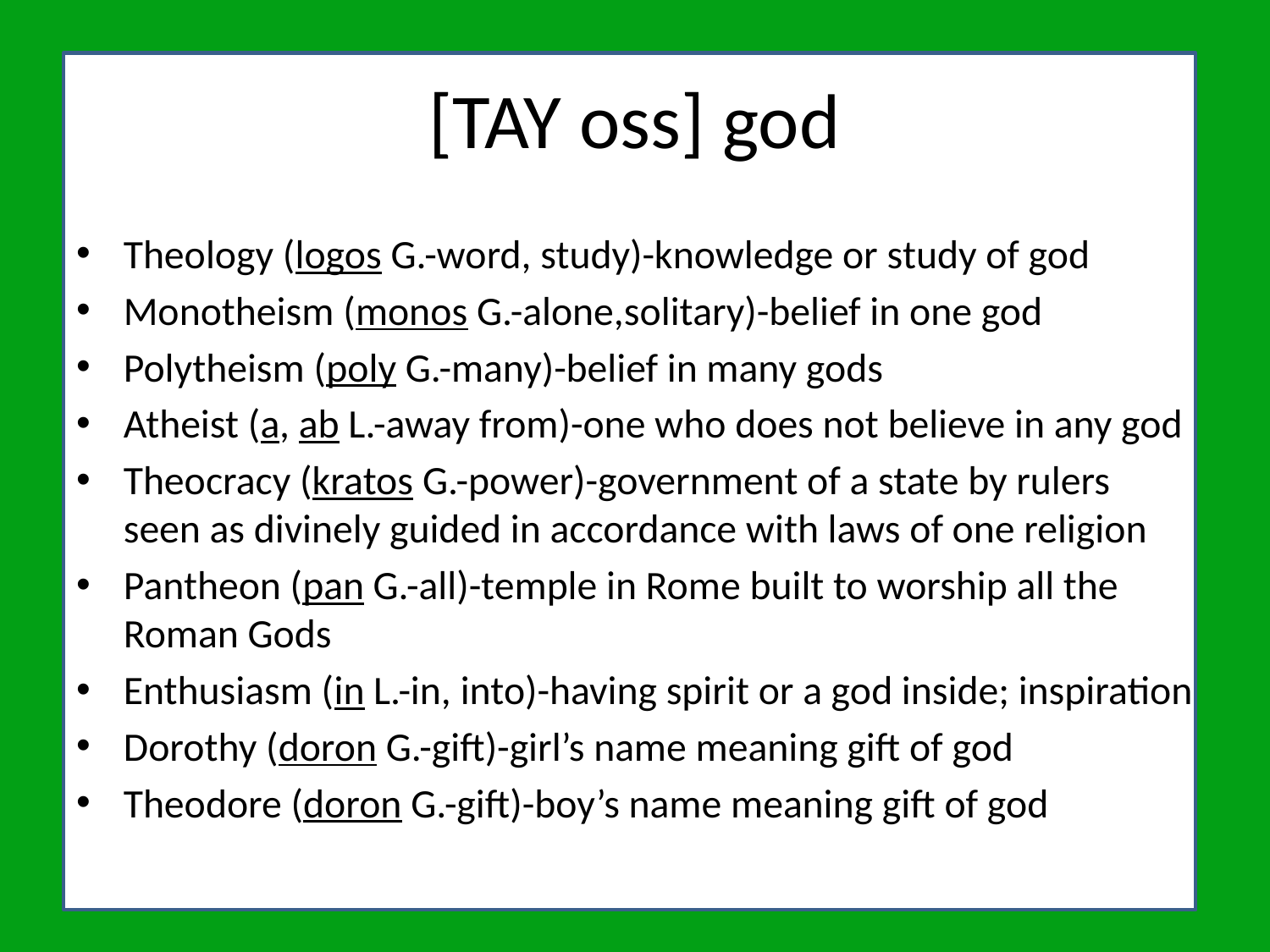

# [TAY oss] god

Theology (logos G.-word, study)-knowledge or study of god
Monotheism (monos G.-alone,solitary)-belief in one god
Polytheism (poly G.-many)-belief in many gods
Atheist (a, ab L.-away from)-one who does not believe in any god
Theocracy (kratos G.-power)-government of a state by rulers seen as divinely guided in accordance with laws of one religion
Pantheon (pan G.-all)-temple in Rome built to worship all the Roman Gods
Enthusiasm (in L.-in, into)-having spirit or a god inside; inspiration
Dorothy (doron G.-gift)-girl’s name meaning gift of god
Theodore (doron G.-gift)-boy’s name meaning gift of god